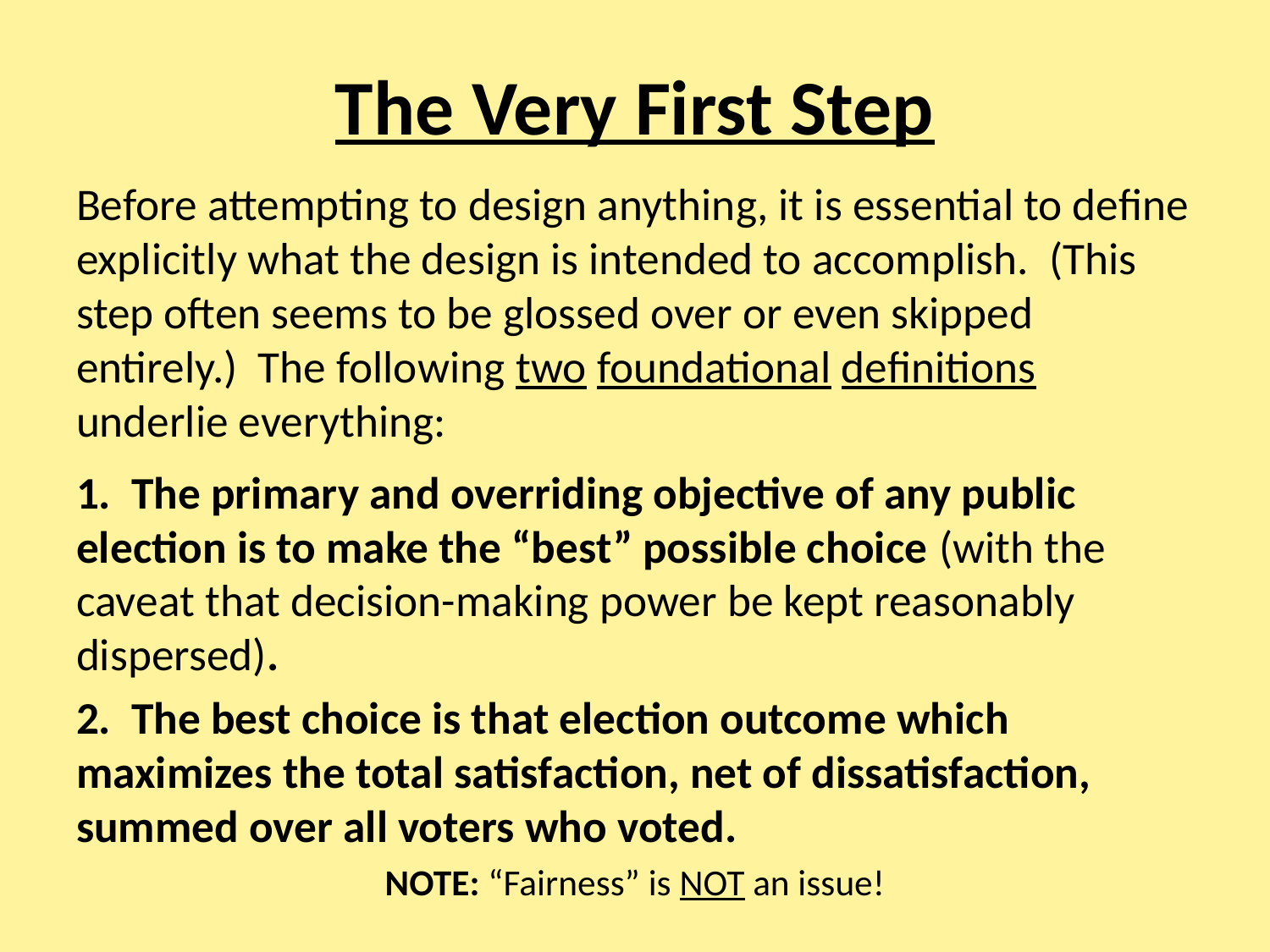

# The Very First Step
Before attempting to design anything, it is essential to define explicitly what the design is intended to accomplish.  (This step often seems to be glossed over or even skipped entirely.)  The following two foundational definitions underlie everything:
1.  The primary and overriding objective of any public election is to make the “best” possible choice (with the caveat that decision-making power be kept reasonably dispersed).
2.  The best choice is that election outcome which maximizes the total satisfaction, net of dissatisfaction, summed over all voters who voted.
NOTE: “Fairness” is NOT an issue!